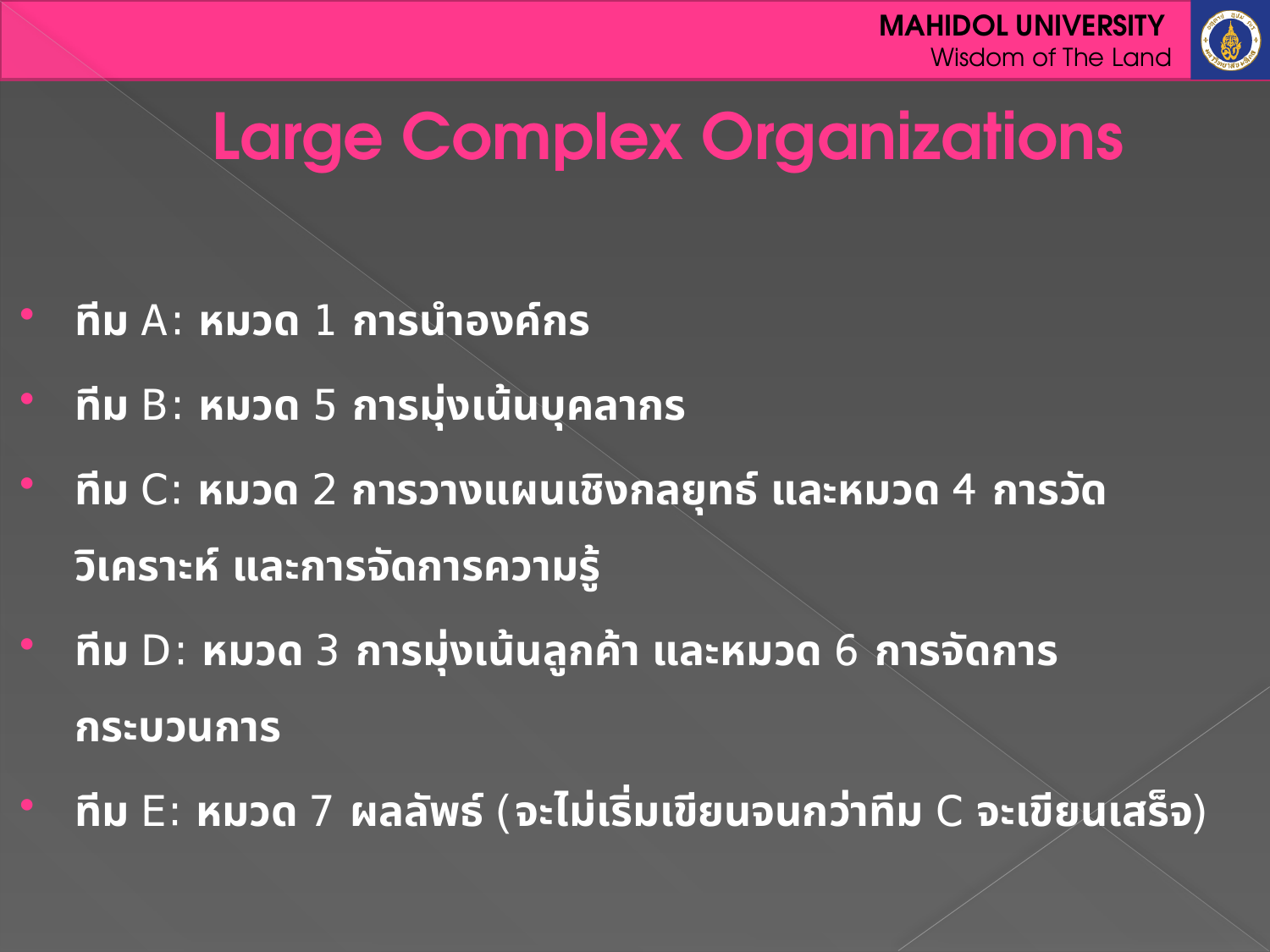

# Large Complex Organizations
ทีม A: หมวด 1 การนำองค์กร
ทีม B: หมวด 5 การมุ่งเน้นบุคลากร
ทีม C: หมวด 2 การวางแผนเชิงกลยุทธ์ และหมวด 4 การวัด วิเคราะห์ และการจัดการความรู้
ทีม D: หมวด 3 การมุ่งเน้นลูกค้า และหมวด 6 การจัดการกระบวนการ
ทีม E: หมวด 7 ผลลัพธ์ (จะไม่เริ่มเขียนจนกว่าทีม C จะเขียนเสร็จ)